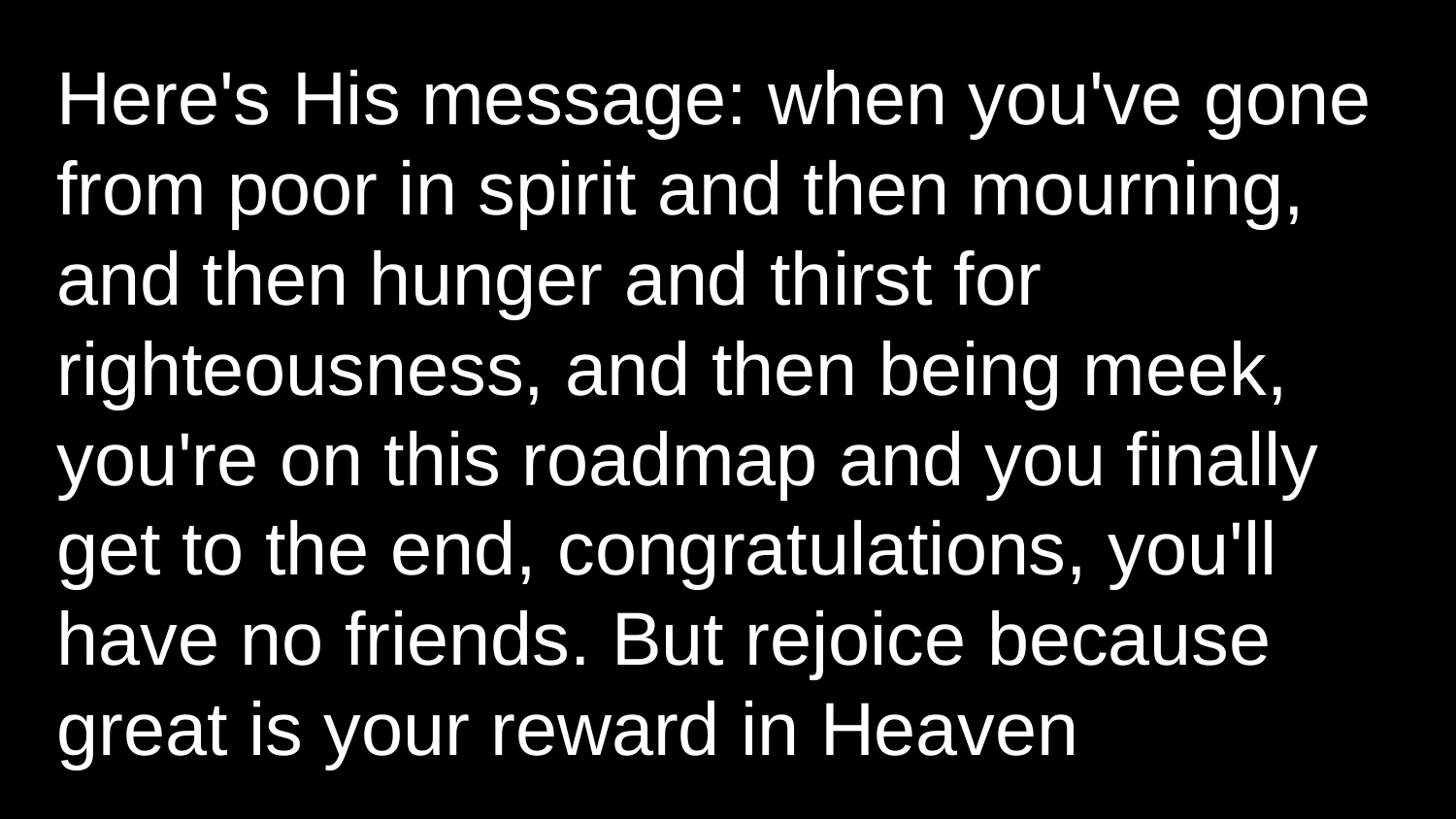

Here's His message: when you've gone from poor in spirit and then mourning, and then hunger and thirst for  righteousness, and then being meek, you're on this roadmap and you finally get to the end, congratulations, you'll have no friends. But rejoice because great is your reward in Heaven